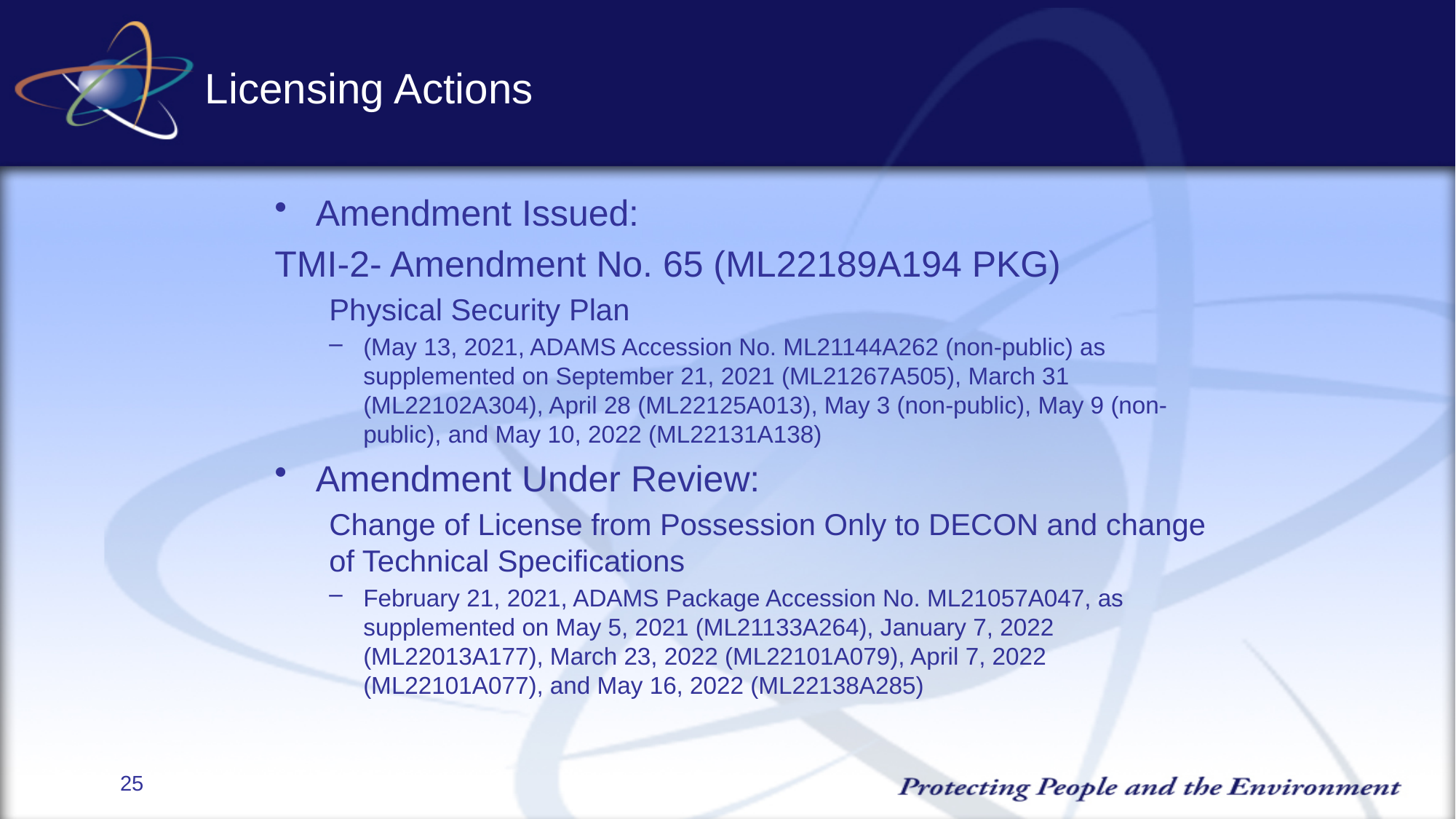

# Licensing Actions
Amendment Issued:
TMI-2- Amendment No. 65 (ML22189A194 PKG)
Physical Security Plan
(May 13, 2021, ADAMS Accession No. ML21144A262 (non-public) as supplemented on September 21, 2021 (ML21267A505), March 31 (ML22102A304), April 28 (ML22125A013), May 3 (non-public), May 9 (non-public), and May 10, 2022 (ML22131A138)
Amendment Under Review:
Change of License from Possession Only to DECON and change of Technical Specifications
February 21, 2021, ADAMS Package Accession No. ML21057A047, as supplemented on May 5, 2021 (ML21133A264), January 7, 2022 (ML22013A177), March 23, 2022 (ML22101A079), April 7, 2022 (ML22101A077), and May 16, 2022 (ML22138A285)

25